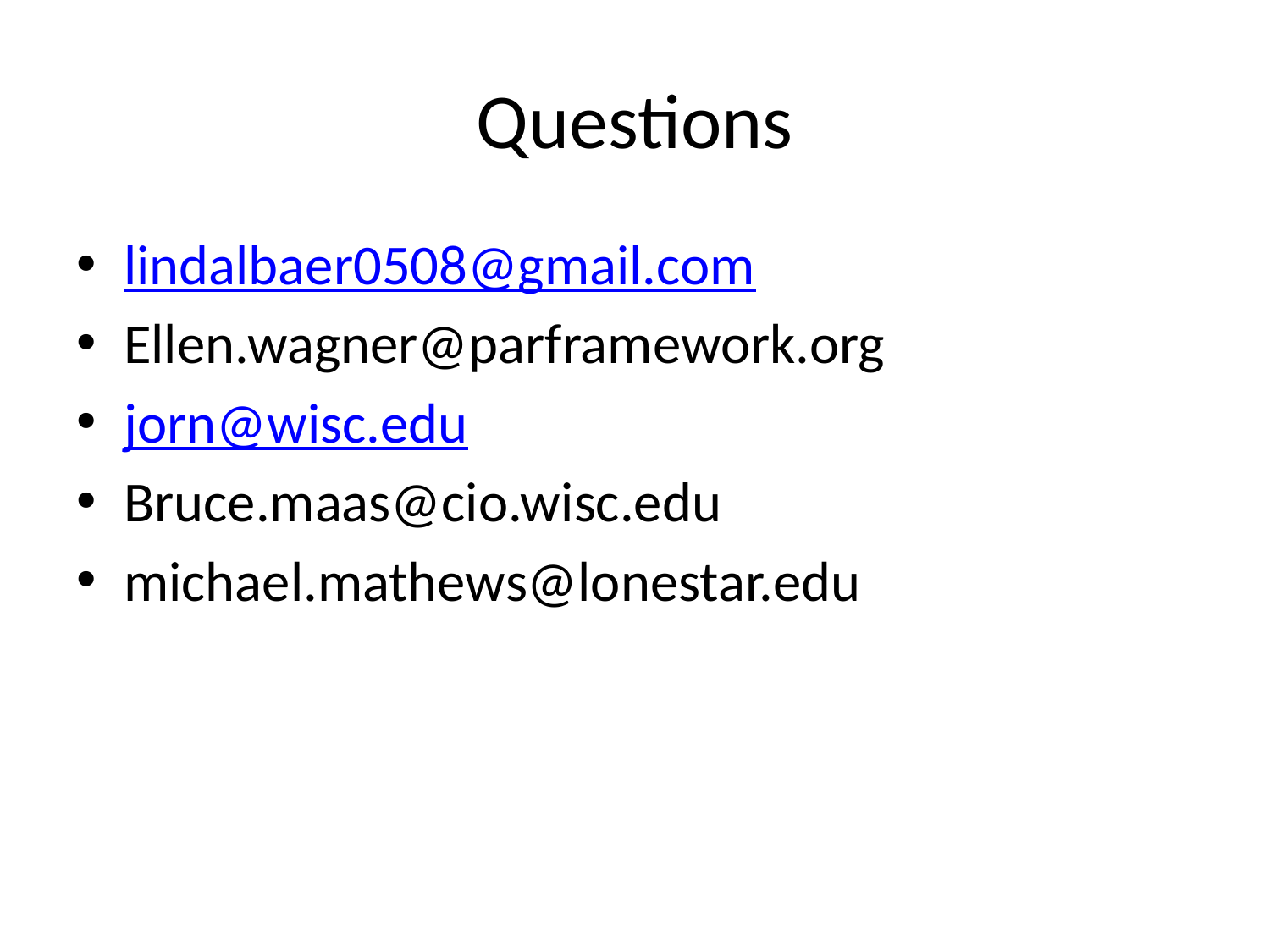

# Questions
lindalbaer0508@gmail.com
Ellen.wagner@parframework.org
jorn@wisc.edu
Bruce.maas@cio.wisc.edu
michael.mathews@lonestar.edu